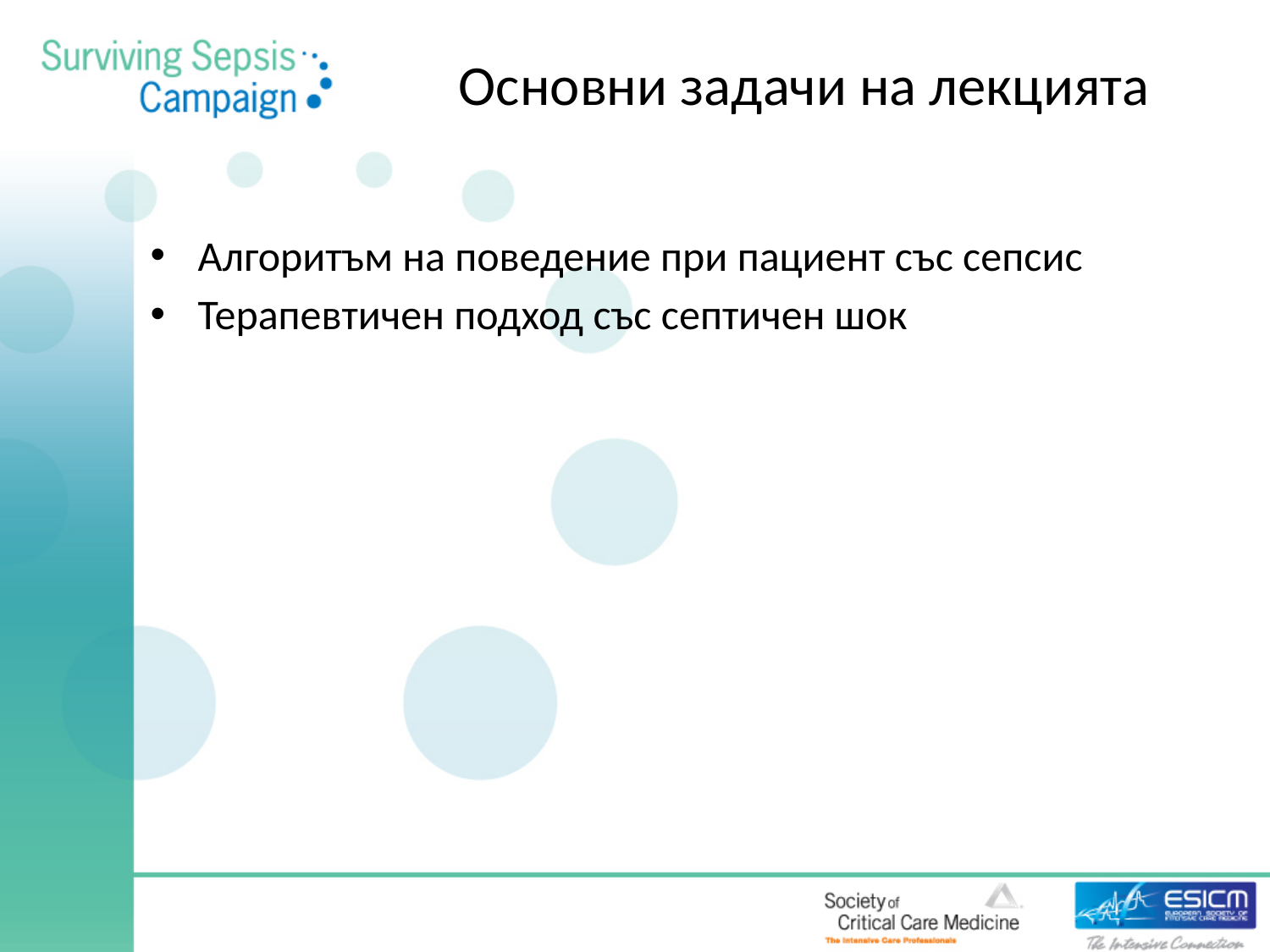

# Основни задачи на лекцията
Алгоритъм на поведение при пациент със сепсис
Терапевтичен подход със септичен шок